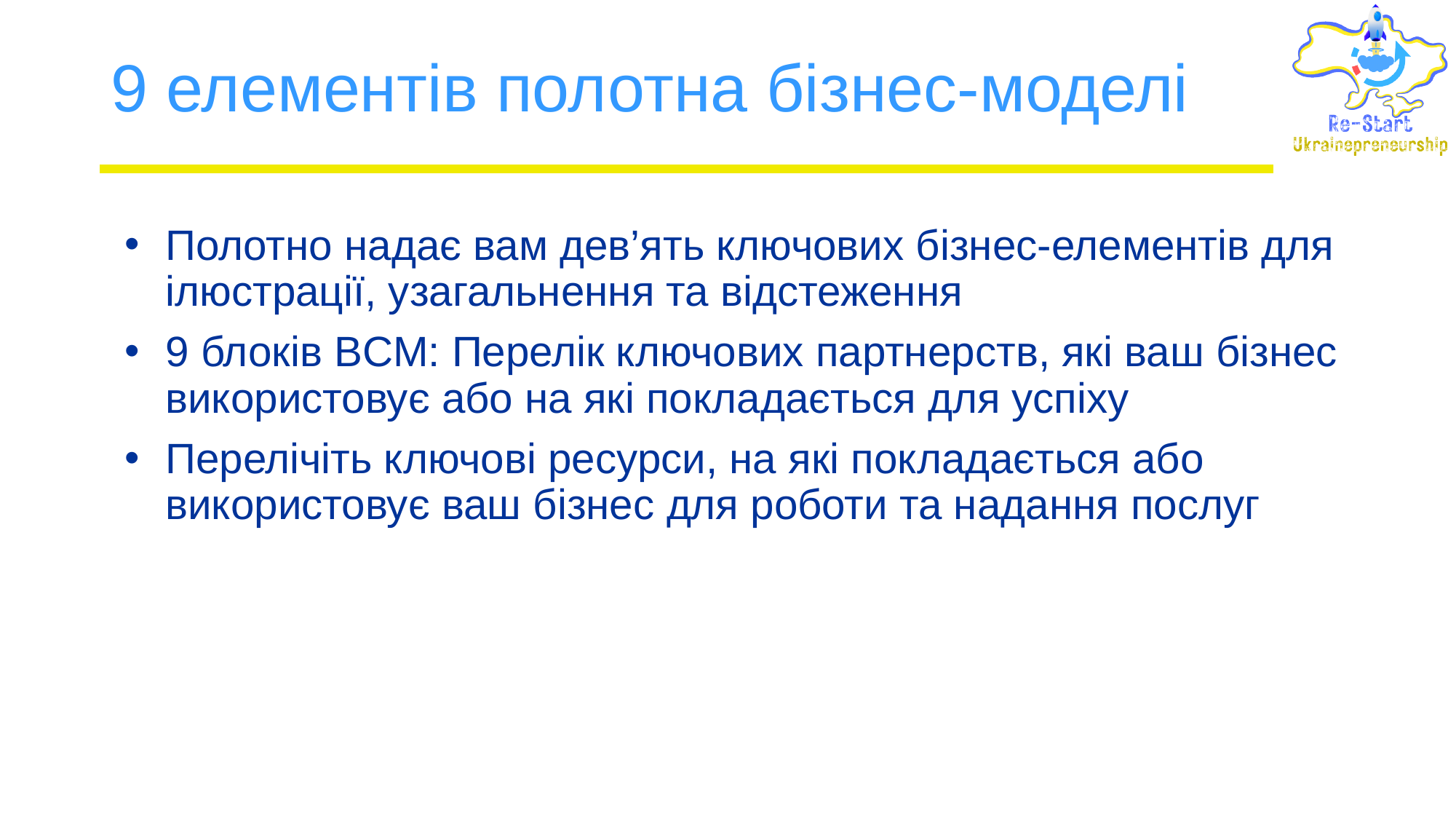

# 9 елементів полотна бізнес-моделі
Полотно надає вам дев’ять ключових бізнес-елементів для ілюстрації, узагальнення та відстеження
9 блоків BCM: Перелік ключових партнерств, які ваш бізнес використовує або на які покладається для успіху
Перелічіть ключові ресурси, на які покладається або використовує ваш бізнес для роботи та надання послуг